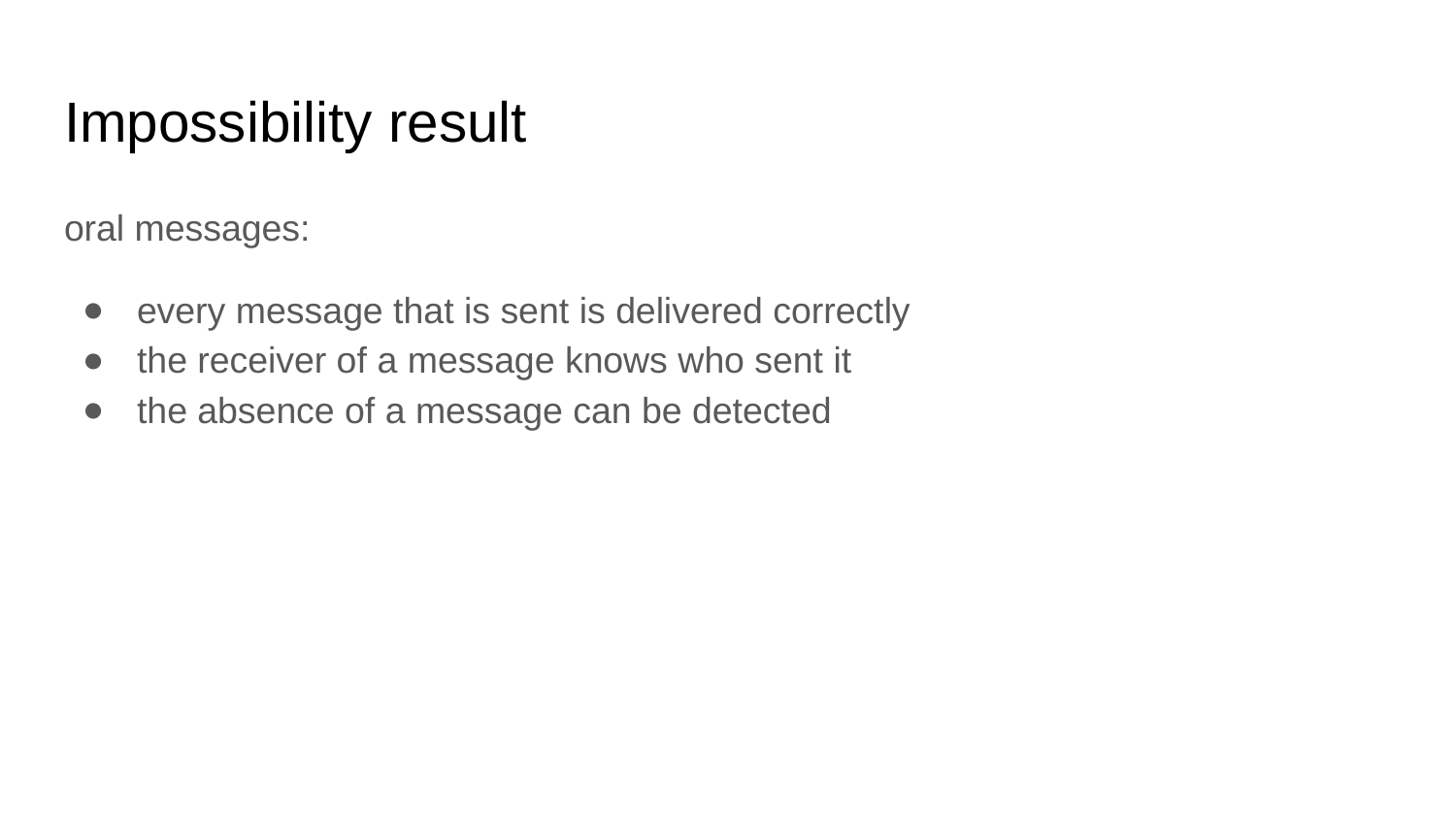

# Impossibility result

oral messages:
every message that is sent is delivered correctly
the receiver of a message knows who sent it
the absence of a message can be detected